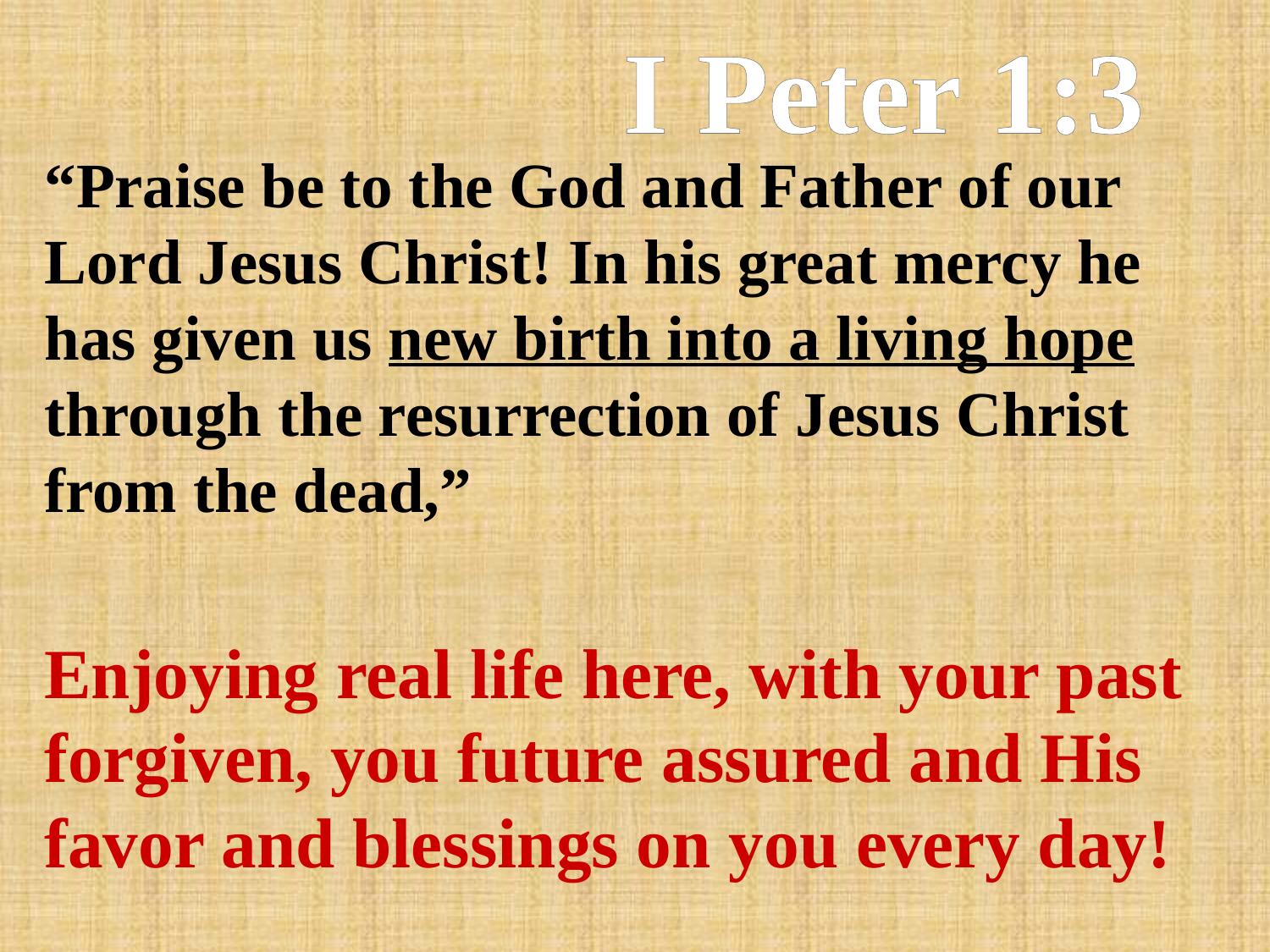

# I Peter 1:3
“Praise be to the God and Father of our Lord Jesus Christ! In his great mercy he has given us new birth into a living hope through the resurrection of Jesus Christ from the dead,”

Enjoying real life here, with your past forgiven, you future assured and His favor and blessings on you every day!